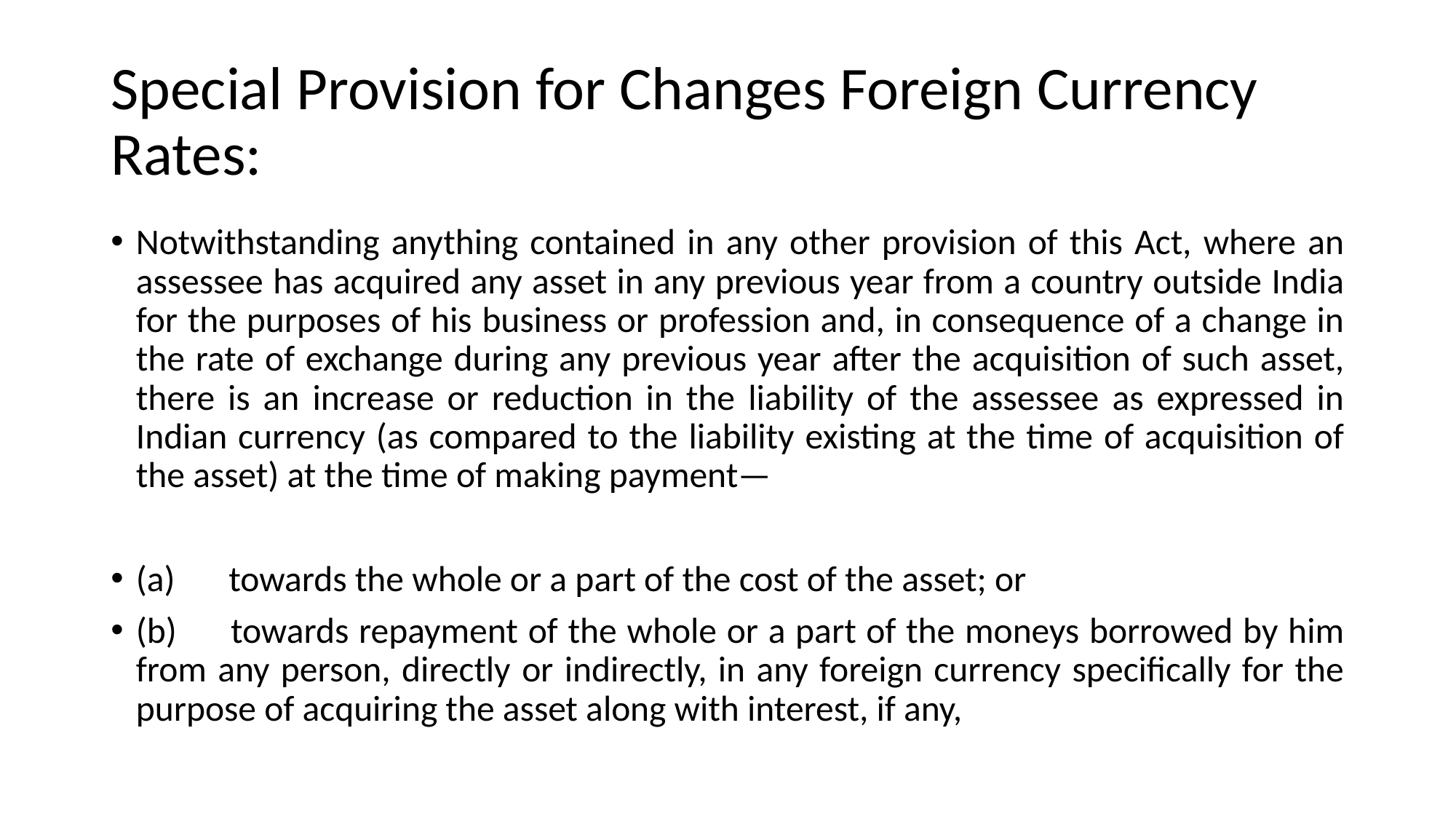

# Special Provision for Changes Foreign Currency Rates:
Notwithstanding anything contained in any other provision of this Act, where an assessee has acquired any asset in any previous year from a country outside India for the purposes of his business or profession and, in consequence of a change in the rate of exchange during any previous year after the acquisition of such asset, there is an increase or reduction in the liability of the assessee as expressed in Indian currency (as compared to the liability existing at the time of acquisition of the asset) at the time of making payment—

(a) 	towards the whole or a part of the cost of the asset; or
(b) 	towards repayment of the whole or a part of the moneys borrowed by him from any person, directly or indirectly, in any foreign currency specifically for the purpose of acquiring the asset along with interest, if any,